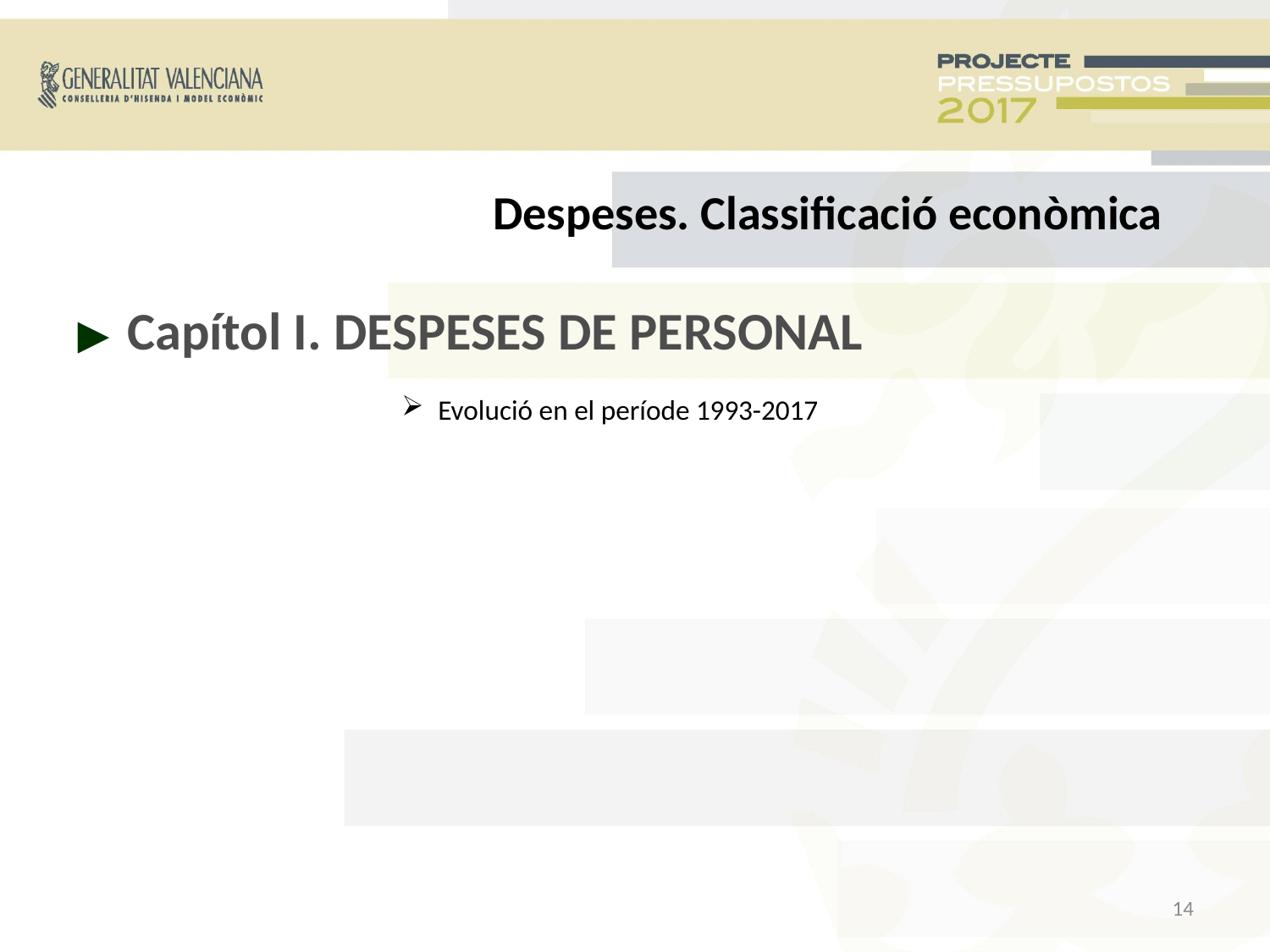

Despeses. Classificació econòmica
Capítol I. DESPESES DE PERSONAL
►
 Evolució en el període 1993-2017
14